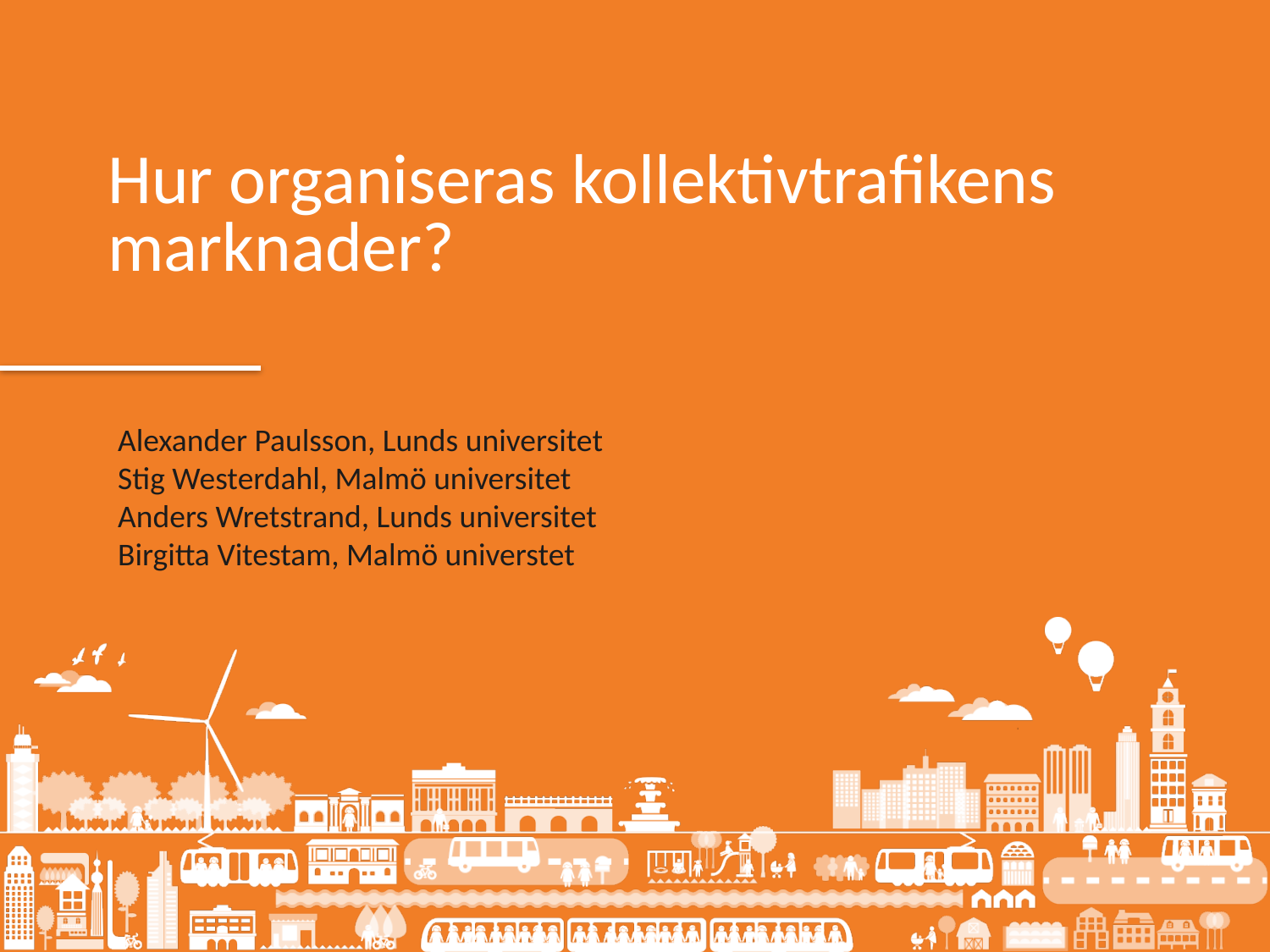

# Hur organiseras kollektivtrafikens marknader?
Alexander Paulsson, Lunds universitet
Stig Westerdahl, Malmö universitet
Anders Wretstrand, Lunds universitet
Birgitta Vitestam, Malmö universtet